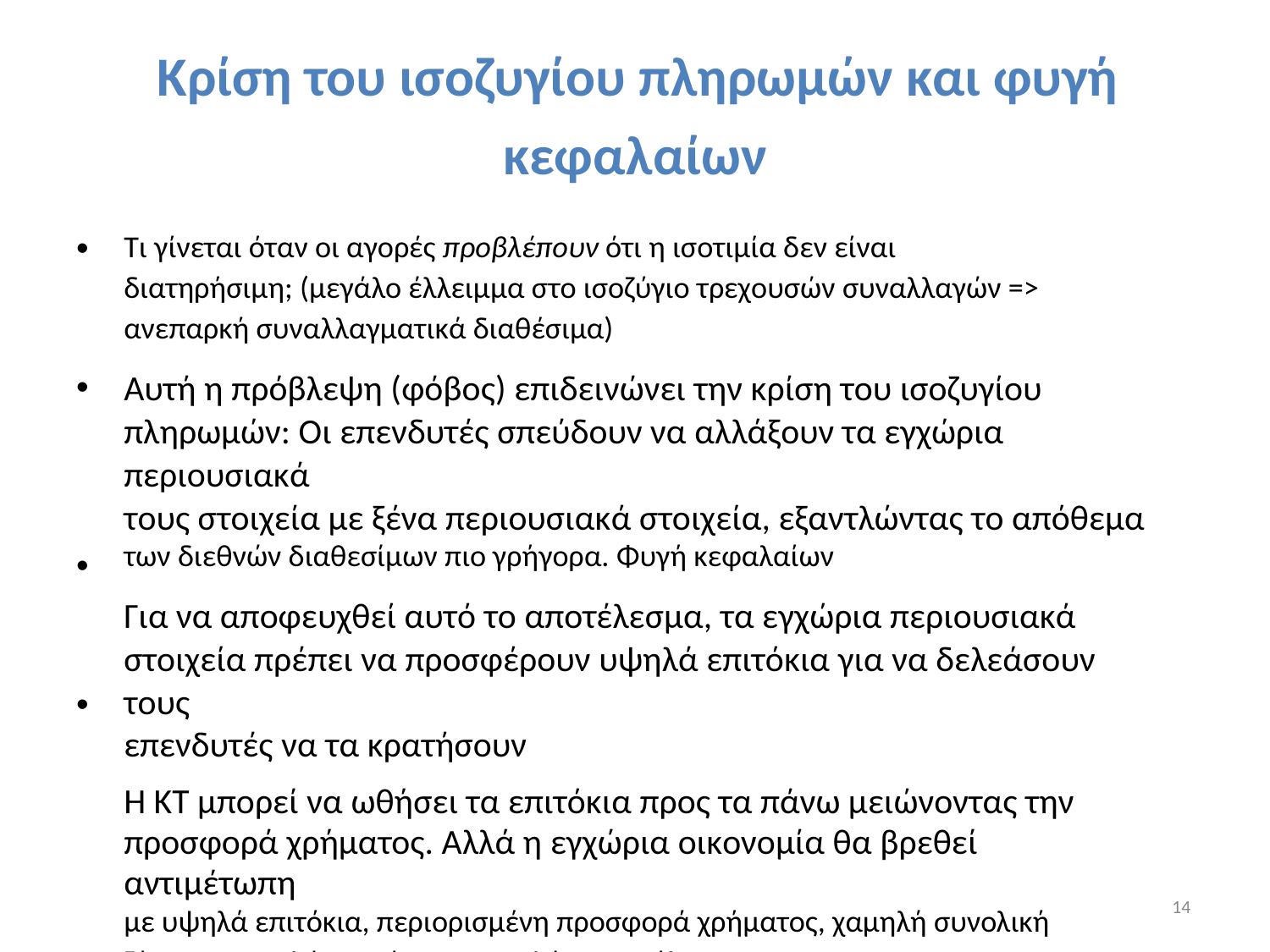

Κρίση του ισοζυγίου πληρωμών και φυγή
κεφαλαίων
•
Τι γίνεται όταν οι αγορές προβλέπουν ότι η ισοτιμία δεν είναι
διατηρήσιμη; (μεγάλο έλλειμμα στο ισοζύγιο τρεχουσών συναλλαγών =>
ανεπαρκή συναλλαγματικά διαθέσιμα)
Αυτή η πρόβλεψη (φόβος) επιδεινώνει την κρίση του ισοζυγίου
πληρωμών: Οι επενδυτές σπεύδουν να αλλάξουν τα εγχώρια περιουσιακά
τους στοιχεία με ξένα περιουσιακά στοιχεία, εξαντλώντας το απόθεμα
των διεθνών διαθεσίμων πιο γρήγορα. Φυγή κεφαλαίων
Για να αποφευχθεί αυτό το αποτέλεσμα, τα εγχώρια περιουσιακά
στοιχεία πρέπει να προσφέρουν υψηλά επιτόκια για να δελεάσουν τους
επενδυτές να τα κρατήσουν
Η ΚΤ μπορεί να ωθήσει τα επιτόκια προς τα πάνω μειώνοντας την προσφορά χρήματος. Αλλά η εγχώρια οικονομία θα βρεθεί αντιμέτωπη
με υψηλά επιτόκια, περιορισμένη προσφορά χρήματος, χαμηλή συνολική
ζήτηση, χαμηλό προϊόν και χαμηλή απασχόληση
•
•
•
14